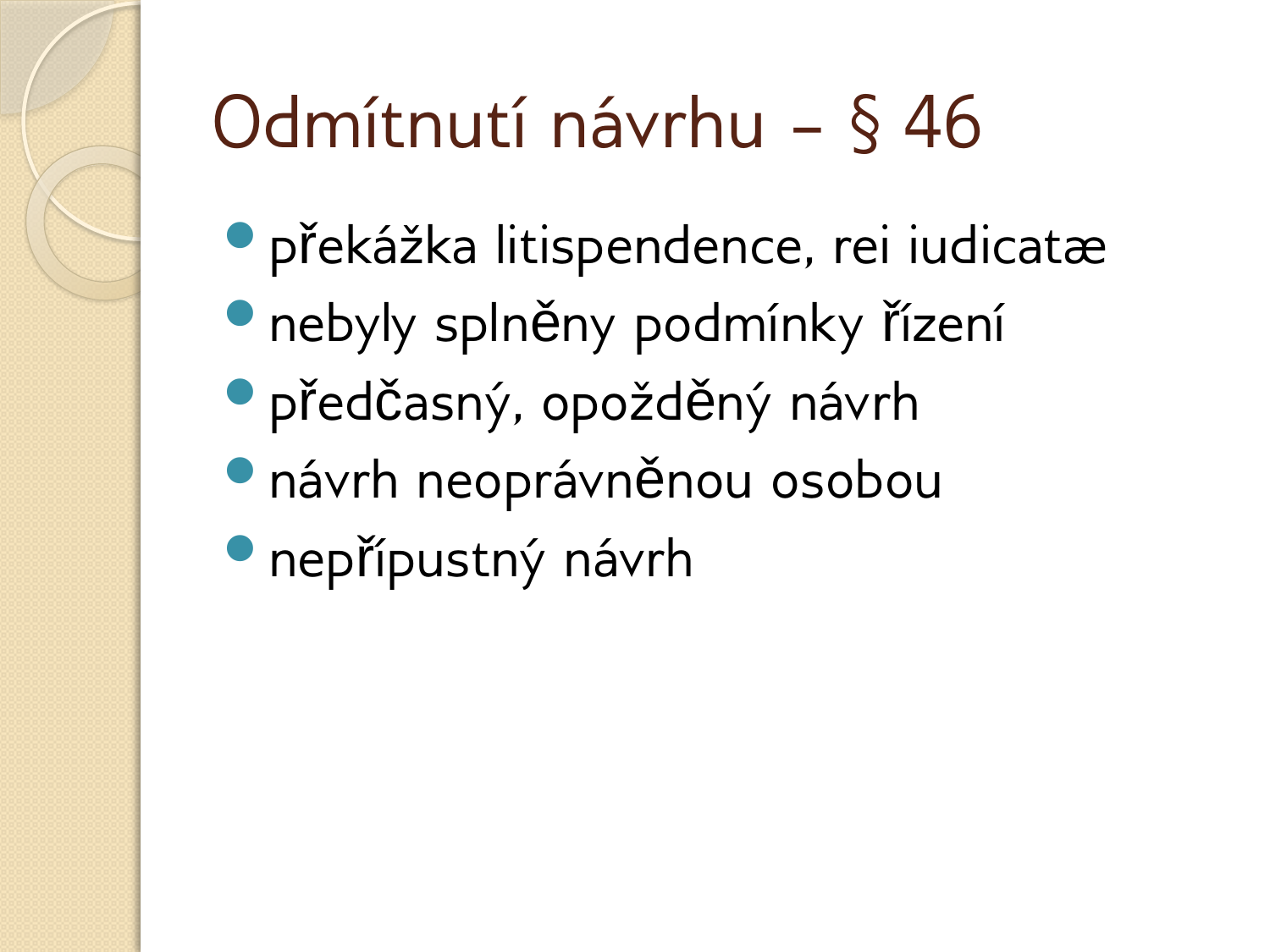

# Odmítnutí návrhu – § 46
překážka litispendence, rei iudicatae
nebyly splněny podmínky řízení
předčasný, opožděný návrh
návrh neoprávněnou osobou
nepřípustný návrh